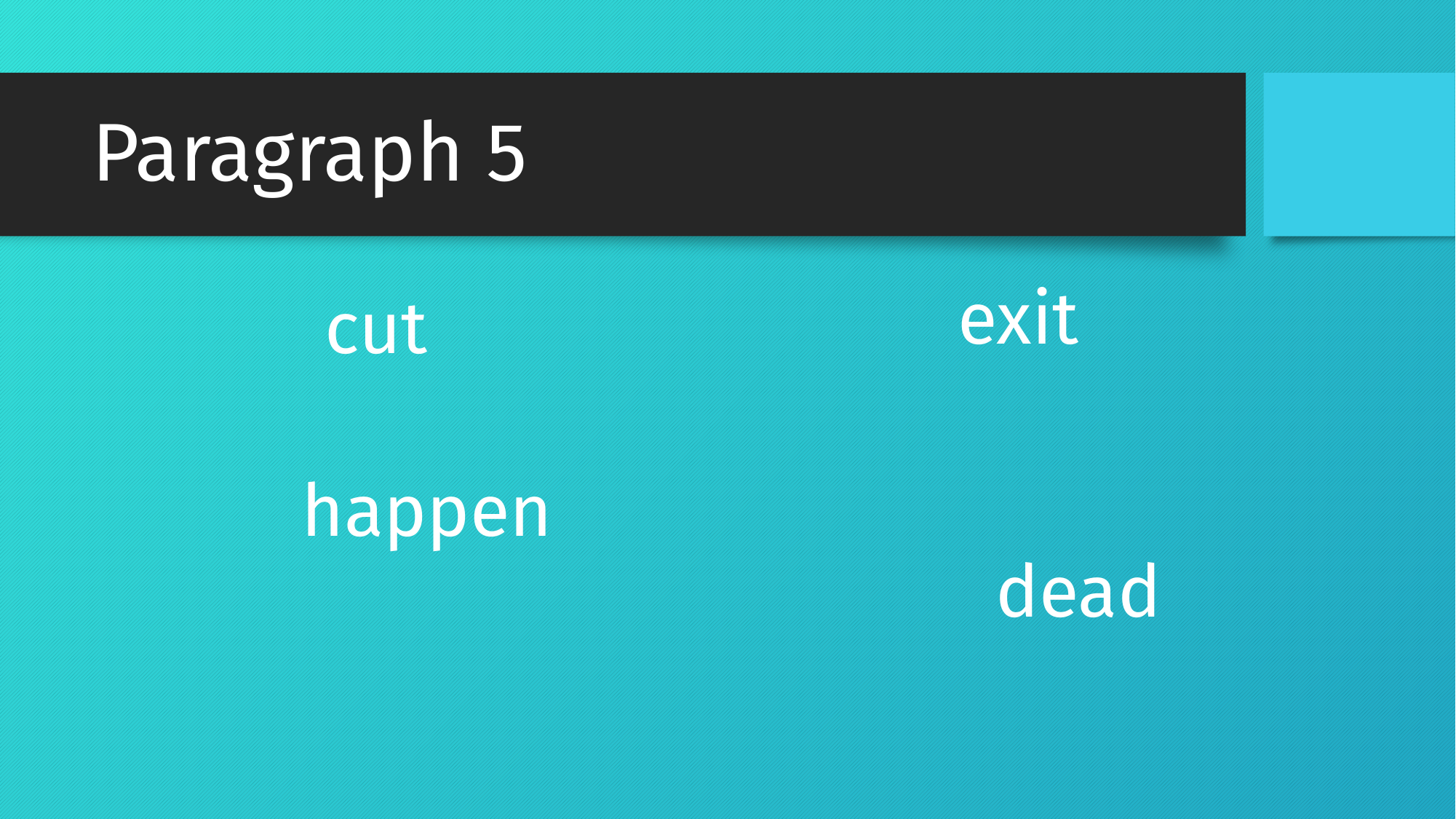

# Paragraph 5
exit
cut
happen
dead